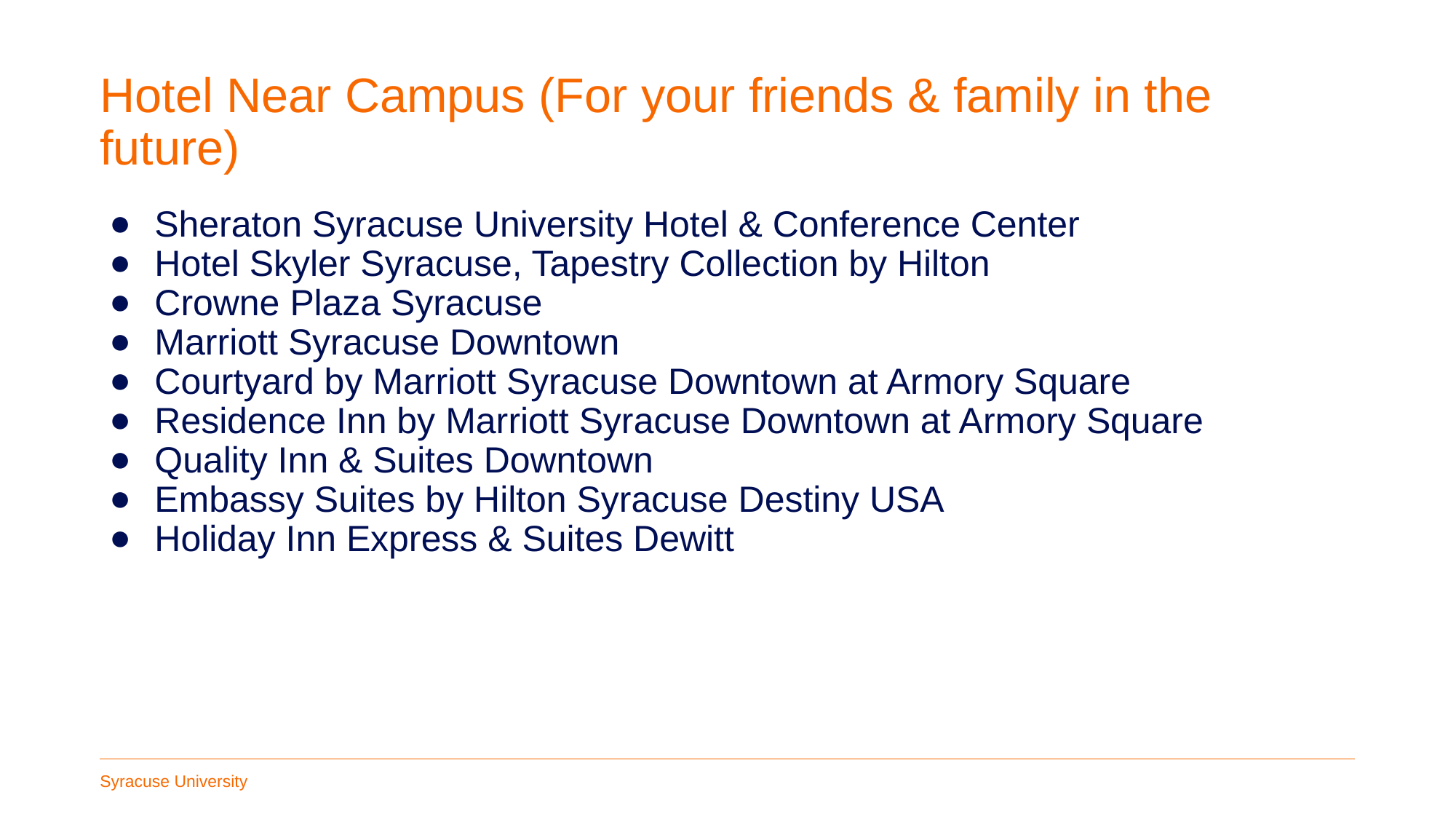

# Hotel Near Campus (For your friends & family in the future)
Sheraton Syracuse University Hotel & Conference Center
Hotel Skyler Syracuse, Tapestry Collection by Hilton
Crowne Plaza Syracuse
Marriott Syracuse Downtown
Courtyard by Marriott Syracuse Downtown at Armory Square
Residence Inn by Marriott Syracuse Downtown at Armory Square
Quality Inn & Suites Downtown
Embassy Suites by Hilton Syracuse Destiny USA
Holiday Inn Express & Suites Dewitt